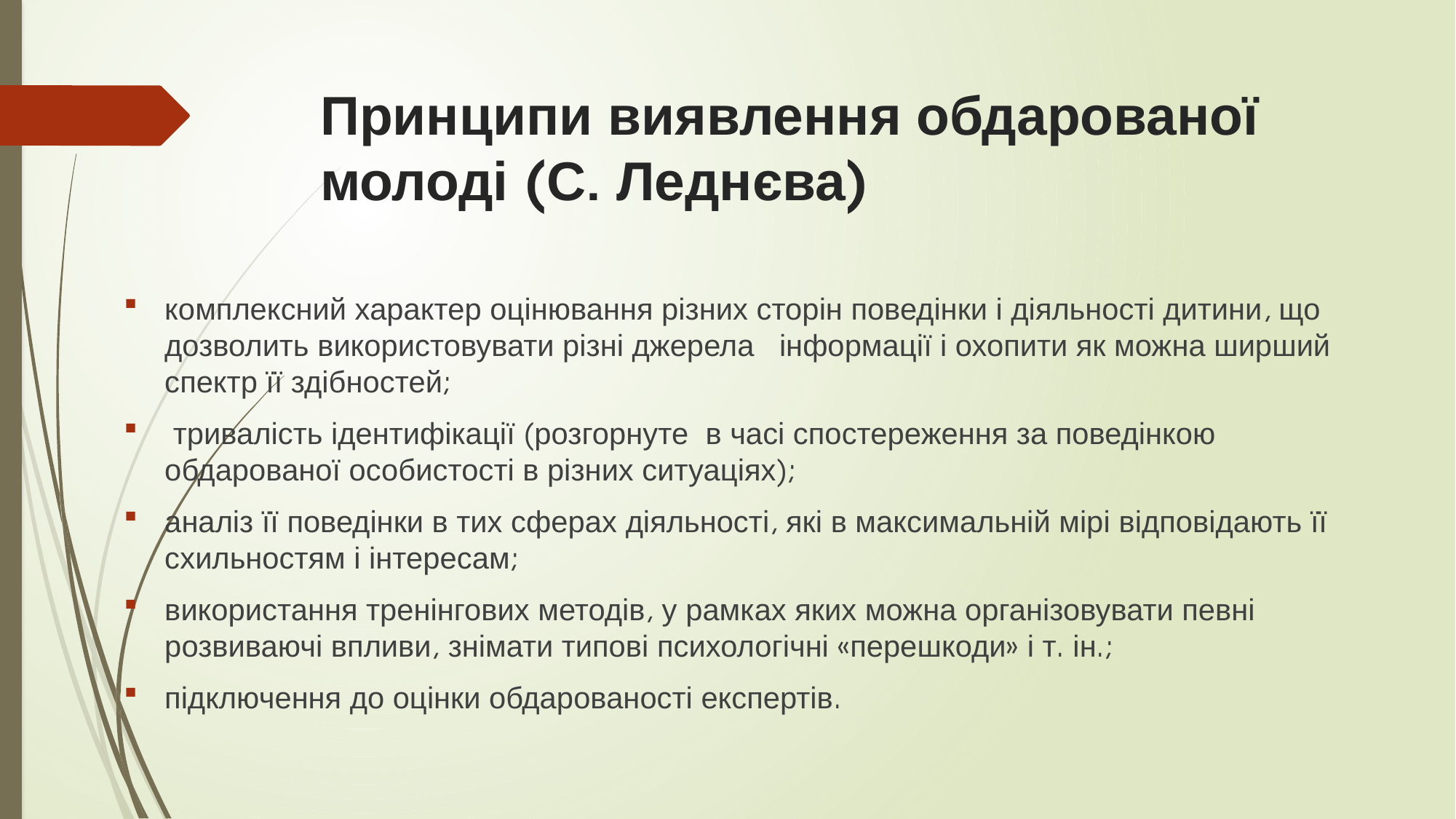

# Принципи виявлення обдарованої молоді (С. Леднєва)
комплексний характер оцінювання різних сторін поведінки і діяльності дитини, що дозволить використовувати різні джерела   інформації і охопити як можна ширший спектр її здібностей;
 тривалість ідентифікації (розгорнуте  в часі спостереження за поведінкою обдарованої особистості в різних ситуаціях);
аналіз її поведінки в тих сферах діяльності, які в максимальній мірі відповідають її схильностям і інтересам;
використання тренінгових методів, у рамках яких можна організовувати певні розвиваючі впливи, знімати типові психологічні «перешкоди» і т. ін.;
підключення до оцінки обдарованості експертів.